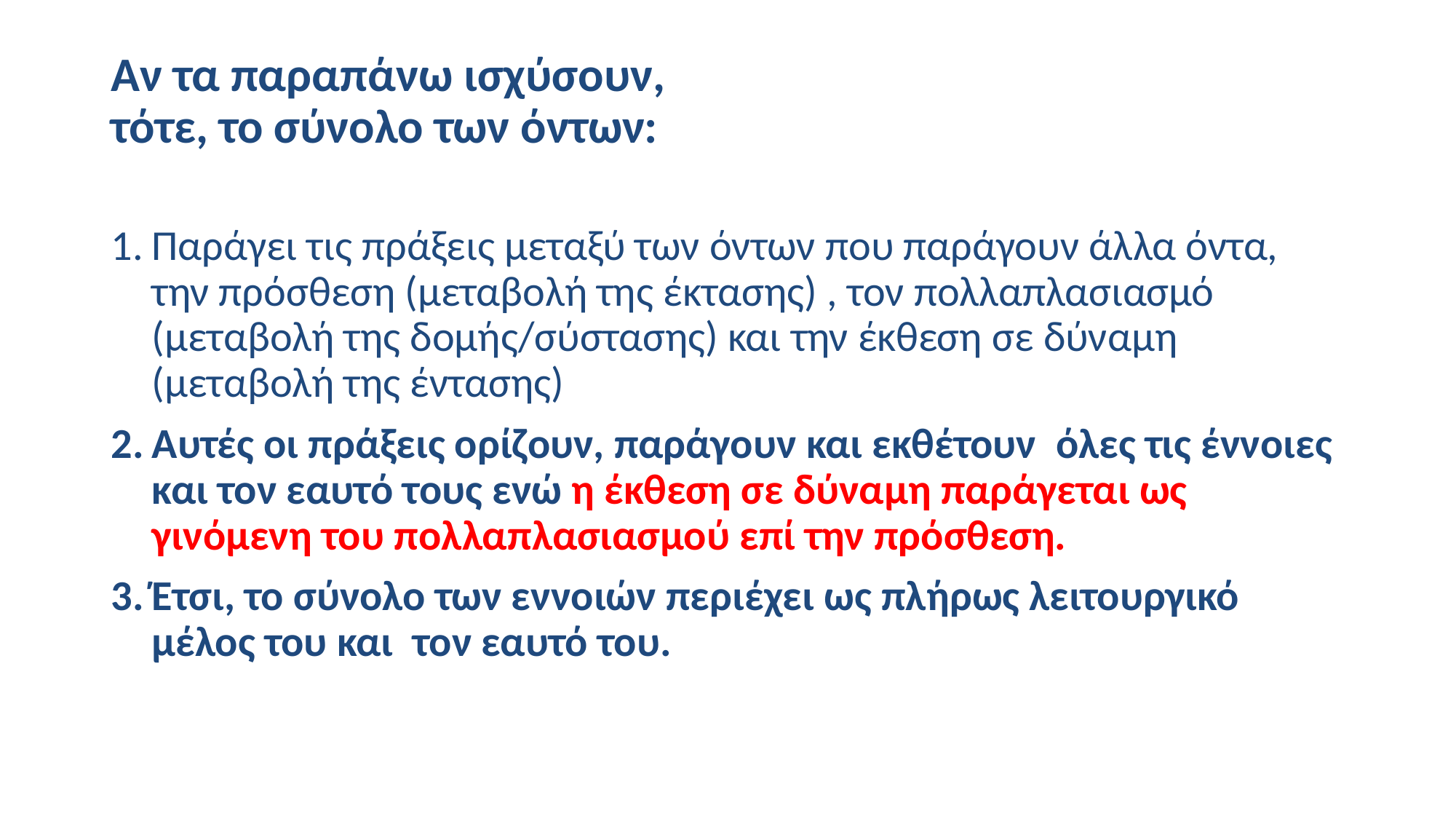

# Αν τα παραπάνω ισχύσουν, τότε, το σύνολο των όντων:
Παράγει τις πράξεις μεταξύ των όντων που παράγουν άλλα όντα, την πρόσθεση (μεταβολή της έκτασης) , τον πολλαπλασιασμό (μεταβολή της δομής/σύστασης) και την έκθεση σε δύναμη (μεταβολή της έντασης)
Αυτές οι πράξεις ορίζουν, παράγουν και εκθέτουν  όλες τις έννοιες και τον εαυτό τους ενώ η έκθεση σε δύναμη παράγεται ως γινόμενη του πολλαπλασιασμού επί την πρόσθεση.
Έτσι, το σύνολο των εννοιών περιέχει ως πλήρως λειτουργικό μέλος του και  τον εαυτό του.